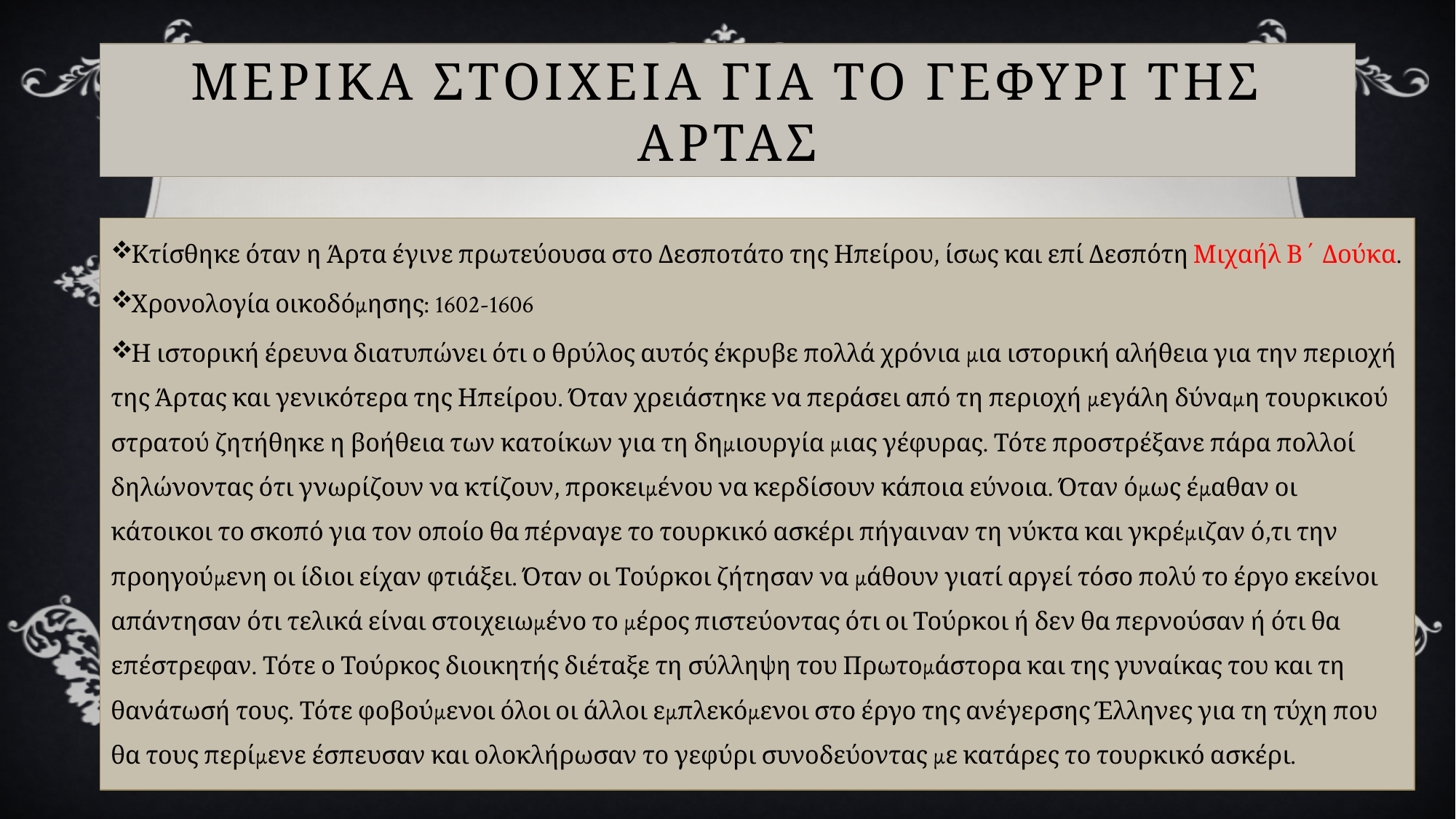

# ΜΕΡΙΚΑ ΣΤΟΙΧΕΙΑ ΓΙΑ ΤΟ ΓΕΦΥΡΙ ΤΗΣ ΑΡΤΑΣ
Κτίσθηκε όταν η Άρτα έγινε πρωτεύουσα στο Δεσποτάτο της Ηπείρου, ίσως και επί Δεσπότη Μιχαήλ Β΄ Δούκα.
Χρονολογία οικοδόμησης: 1602-1606
Η ιστορική έρευνα διατυπώνει ότι ο θρύλος αυτός έκρυβε πολλά χρόνια μια ιστορική αλήθεια για την περιοχή της Άρτας και γενικότερα της Ηπείρου. Όταν χρειάστηκε να περάσει από τη περιοχή μεγάλη δύναμη τουρκικού στρατού ζητήθηκε η βοήθεια των κατοίκων για τη δημιουργία μιας γέφυρας. Τότε προστρέξανε πάρα πολλοί δηλώνοντας ότι γνωρίζουν να κτίζουν, προκειμένου να κερδίσουν κάποια εύνοια. Όταν όμως έμαθαν οι κάτοικοι το σκοπό για τον οποίο θα πέρναγε το τουρκικό ασκέρι πήγαιναν τη νύκτα και γκρέμιζαν ό,τι την προηγούμενη οι ίδιοι είχαν φτιάξει. Όταν οι Τούρκοι ζήτησαν να μάθουν γιατί αργεί τόσο πολύ το έργο εκείνοι απάντησαν ότι τελικά είναι στοιχειωμένο το μέρος πιστεύοντας ότι οι Τούρκοι ή δεν θα περνούσαν ή ότι θα επέστρεφαν. Τότε ο Τούρκος διοικητής διέταξε τη σύλληψη του Πρωτομάστορα και της γυναίκας του και τη θανάτωσή τους. Τότε φοβούμενοι όλοι οι άλλοι εμπλεκόμενοι στο έργο της ανέγερσης Έλληνες για τη τύχη που θα τους περίμενε έσπευσαν και ολοκλήρωσαν το γεφύρι συνοδεύοντας με κατάρες το τουρκικό ασκέρι.